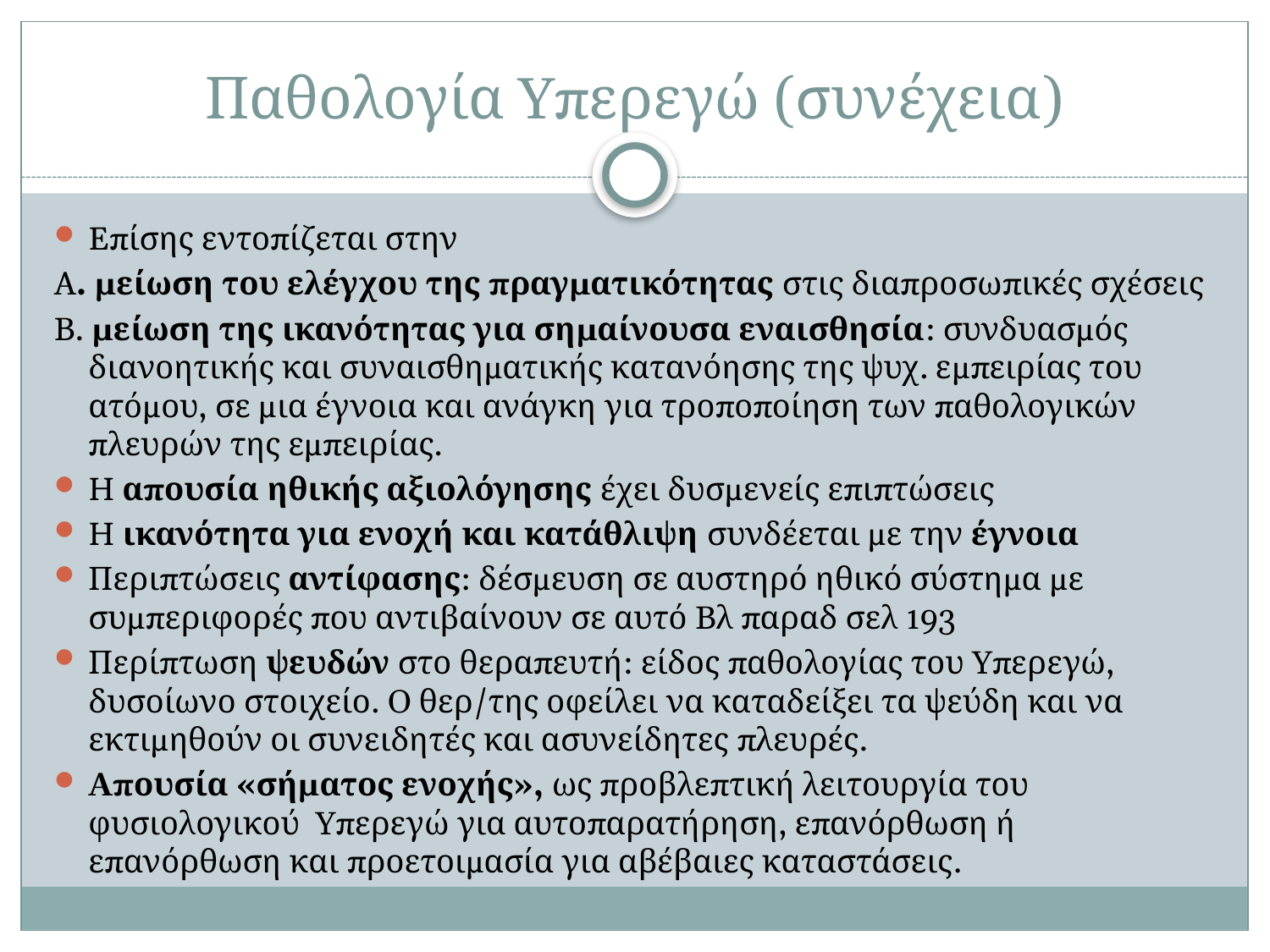

# Παθολογία Υπερεγώ (συνέχεια)
Επίσης εντοπίζεται στην
Α. μείωση του ελέγχου της πραγματικότητας στις διαπροσωπικές σχέσεις
Β. μείωση της ικανότητας για σημαίνουσα εναισθησία: συνδυασμός διανοητικής και συναισθηματικής κατανόησης της ψυχ. εμπειρίας του ατόμου, σε μια έγνοια και ανάγκη για τροποποίηση των παθολογικών πλευρών της εμπειρίας.
Η απουσία ηθικής αξιολόγησης έχει δυσμενείς επιπτώσεις
Η ικανότητα για ενοχή και κατάθλιψη συνδέεται με την έγνοια
Περιπτώσεις αντίφασης: δέσμευση σε αυστηρό ηθικό σύστημα με συμπεριφορές που αντιβαίνουν σε αυτό Βλ παραδ σελ 193
Περίπτωση ψευδών στο θεραπευτή: είδος παθολογίας του Υπερεγώ, δυσοίωνο στοιχείο. Ο θερ/της οφείλει να καταδείξει τα ψεύδη και να εκτιμηθούν οι συνειδητές και ασυνείδητες πλευρές.
Απουσία «σήματος ενοχής», ως προβλεπτική λειτουργία του φυσιολογικού  Υπερεγώ για αυτοπαρατήρηση, επανόρθωση ή επανόρθωση και προετοιμασία για αβέβαιες καταστάσεις.